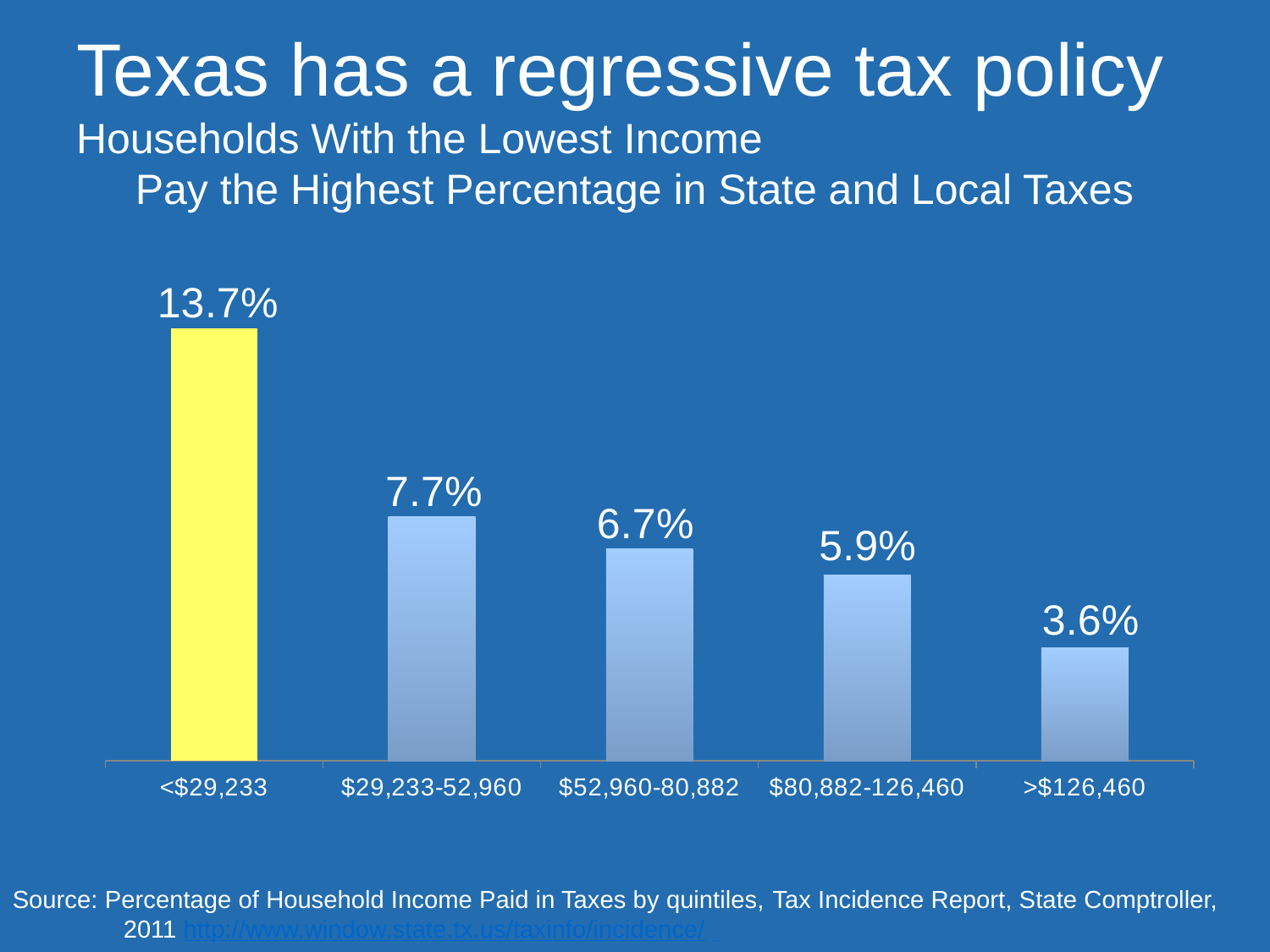

# Texas has a regressive tax policy Households With the Lowest Income
Pay the Highest Percentage in State and Local Taxes

### Chart

| Category | % of income |
|---|---|
| <$29,233 | 0.13659336654112542 |
| $29,233-52,960 | 0.07710858331134884 |
| $52,960-80,882 | 0.06694665131266997 |
| $80,882-126,460 | 0.05873941505014724 |
| >$126,460 | 0.03556254173729902 |
Source: Percentage of Household Income Paid in Taxes by quintiles, Tax Incidence Report, State Comptroller, 2011 http://www.window.state.tx.us/taxinfo/incidence/